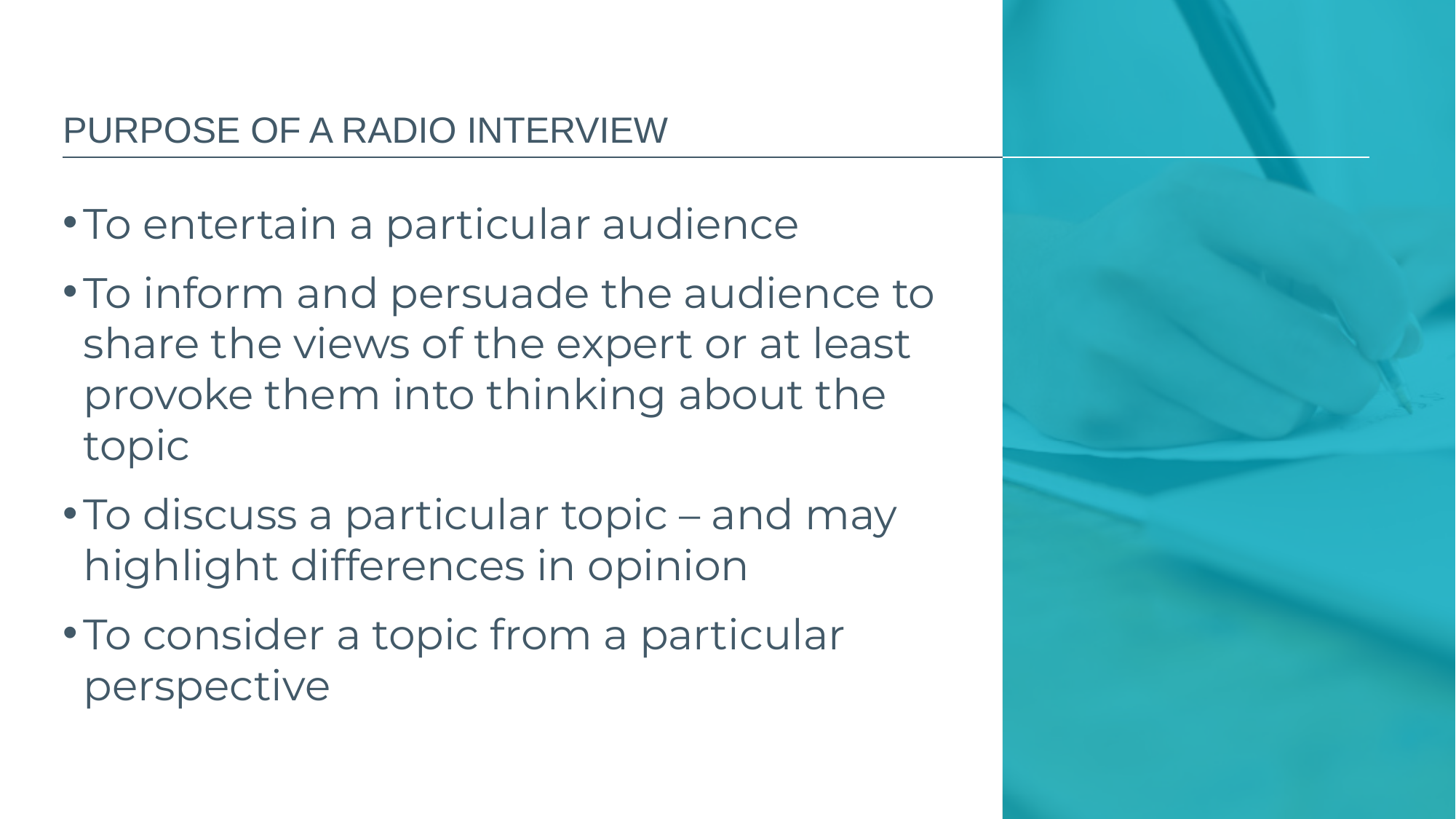

# Purpose of a Radio Interview
To entertain a particular audience
To inform and persuade the audience to share the views of the expert or at least provoke them into thinking about the topic
To discuss a particular topic – and may highlight differences in opinion
To consider a topic from a particular perspective